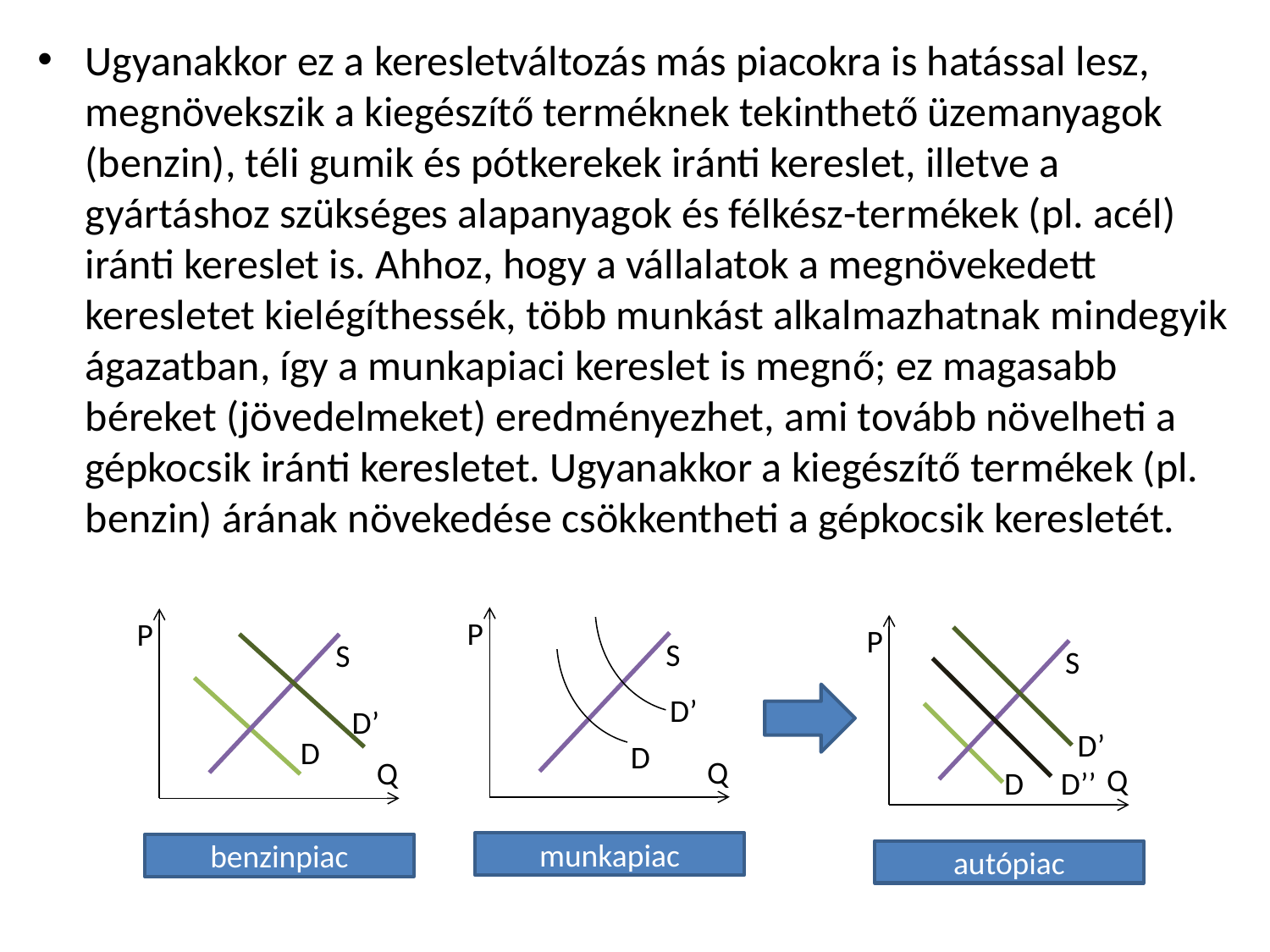

Ugyanakkor ez a keresletváltozás más piacokra is hatással lesz, megnövekszik a kiegészítő terméknek tekinthető üzemanyagok (benzin), téli gumik és pótkerekek iránti kereslet, illetve a gyártáshoz szükséges alapanyagok és félkész-termékek (pl. acél) iránti kereslet is. Ahhoz, hogy a vállalatok a megnövekedett keresletet kielégíthessék, több munkást alkalmazhatnak mindegyik ágazatban, így a munkapiaci kereslet is megnő; ez magasabb béreket (jövedelmeket) eredményezhet, ami tovább növelheti a gépkocsik iránti keresletet. Ugyanakkor a kiegészítő termékek (pl. benzin) árának növekedése csökkentheti a gépkocsik keresletét.

P
P
P
S
S
S

D’

D’
D’
D
D
Q
Q
Q
D
D’’
munkapiac
benzinpiac
autópiac